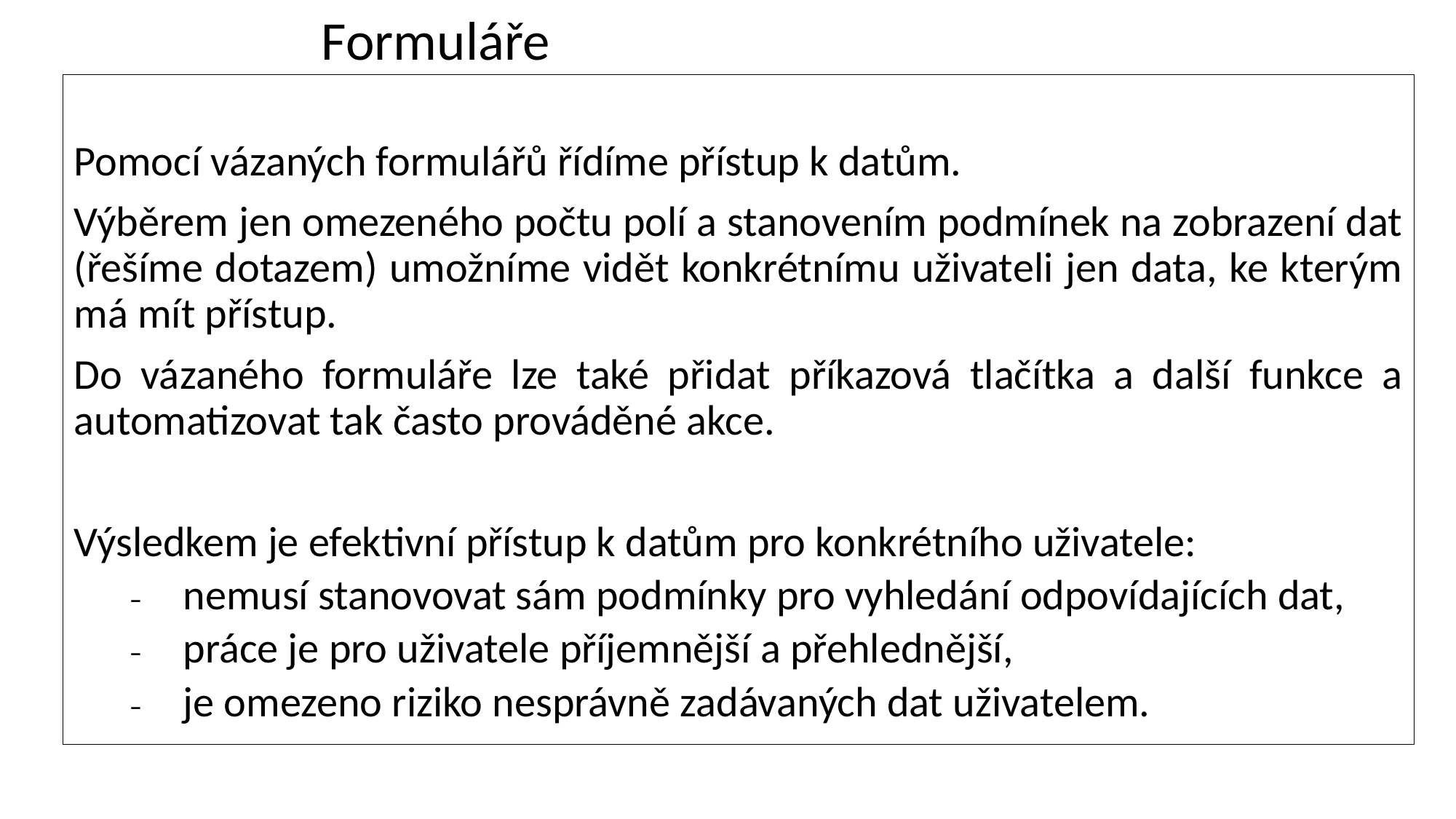

# Formuláře

Pomocí vázaných formulářů řídíme přístup k datům.
Výběrem jen omezeného počtu polí a stanovením podmínek na zobrazení dat (řešíme dotazem) umožníme vidět konkrétnímu uživateli jen data, ke kterým má mít přístup.
Do vázaného formuláře lze také přidat příkazová tlačítka a další funkce a automatizovat tak často prováděné akce.

Výsledkem je efektivní přístup k datům pro konkrétního uživatele:
nemusí stanovovat sám podmínky pro vyhledání odpovídajících dat,
práce je pro uživatele příjemnější a přehlednější,
je omezeno riziko nesprávně zadávaných dat uživatelem.